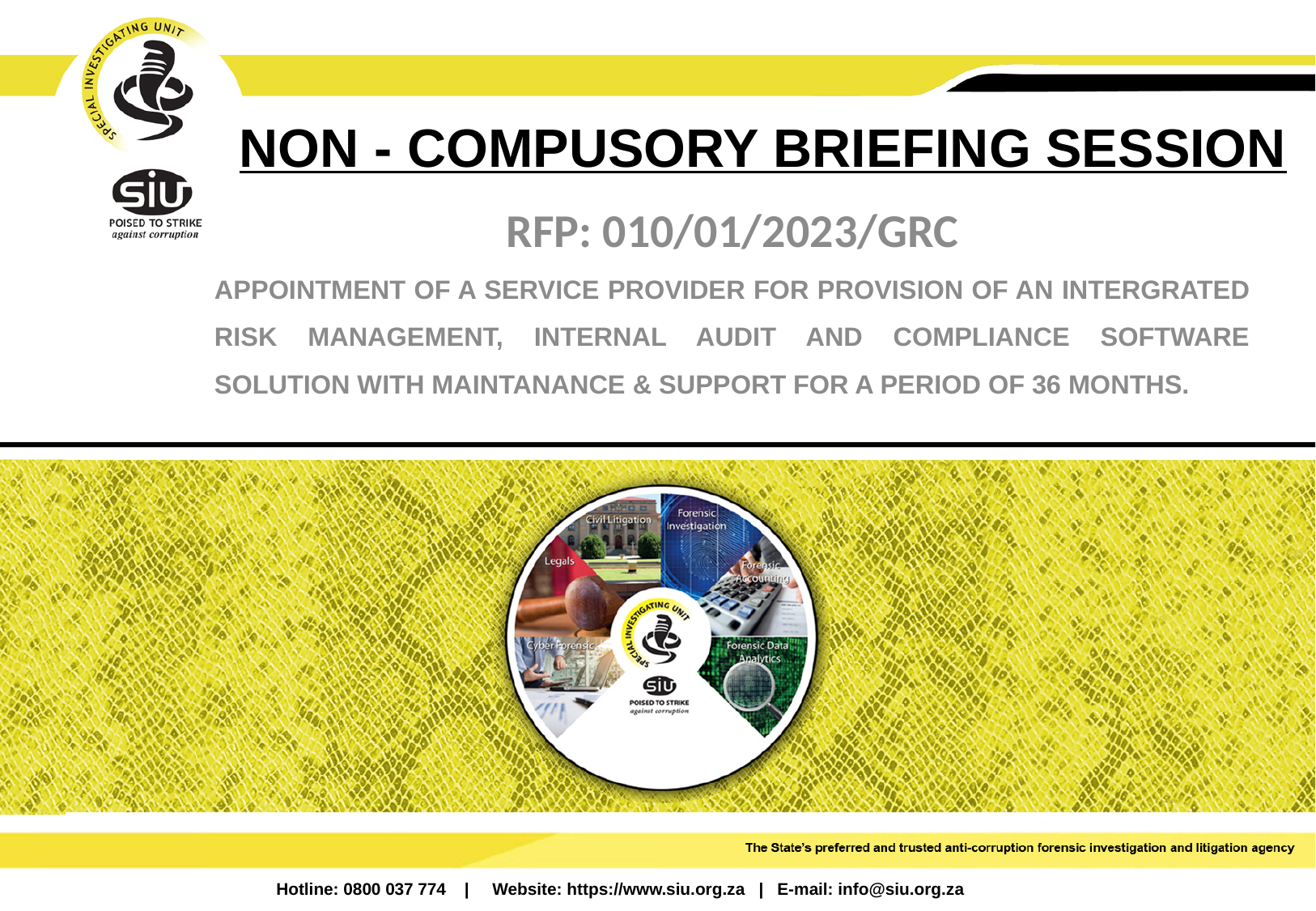

# NON - COMPUSORY BRIEFING SESSION
RFP: 010/01/2023/GRC
APPOINTMENT OF A SERVICE PROVIDER FOR PROVISION OF AN INTERGRATED RISK MANAGEMENT, INTERNAL AUDIT AND COMPLIANCE SOFTWARE SOLUTION WITH MAINTANANCE & SUPPORT FOR A PERIOD OF 36 MONTHS.
Hotline: 0800 037 774    |     Website: https://www.siu.org.za   |   E-mail: info@siu.org.za